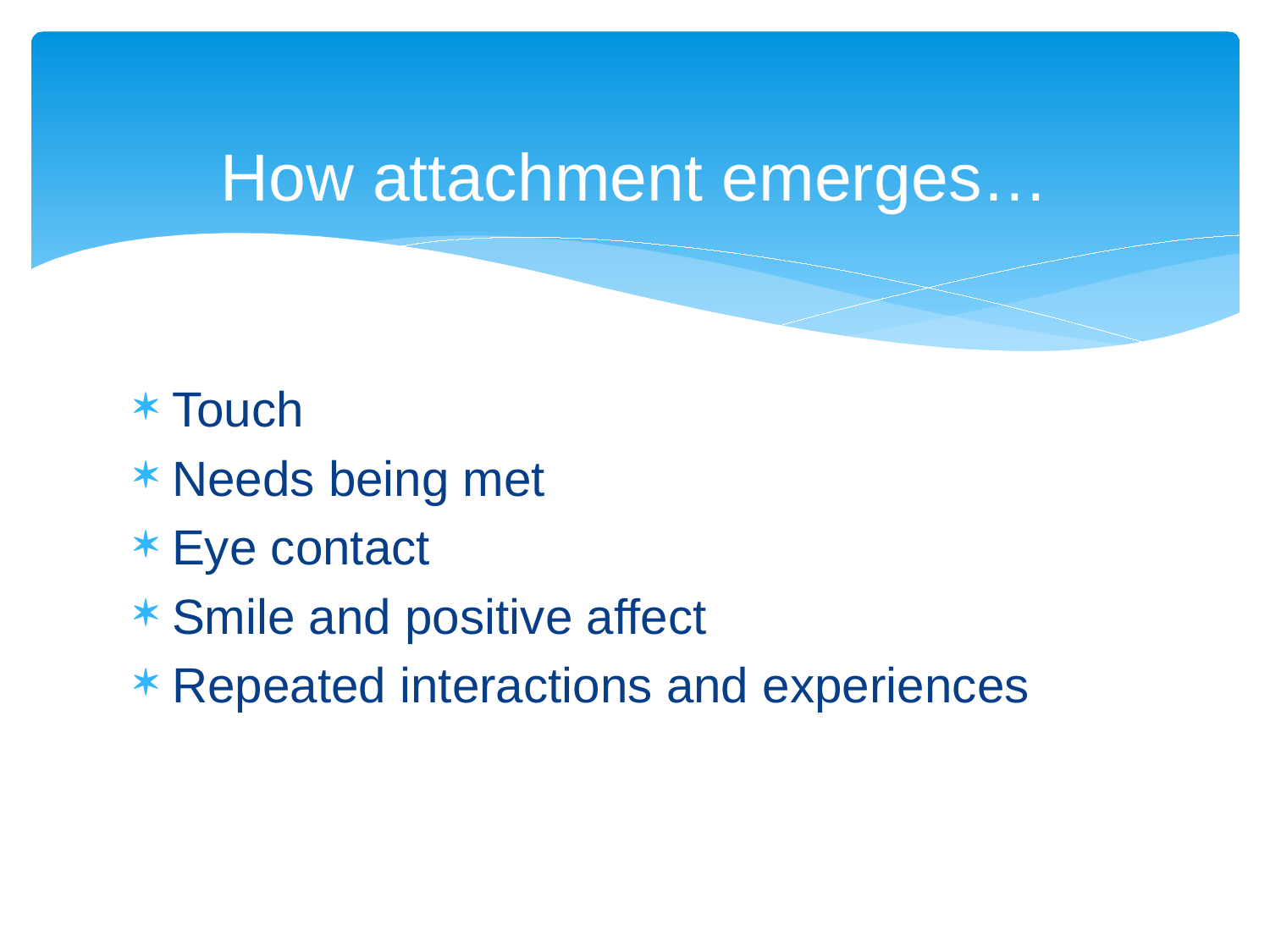

# How attachment emerges…
Touch
Needs being met
Eye contact
Smile and positive affect
Repeated interactions and experiences